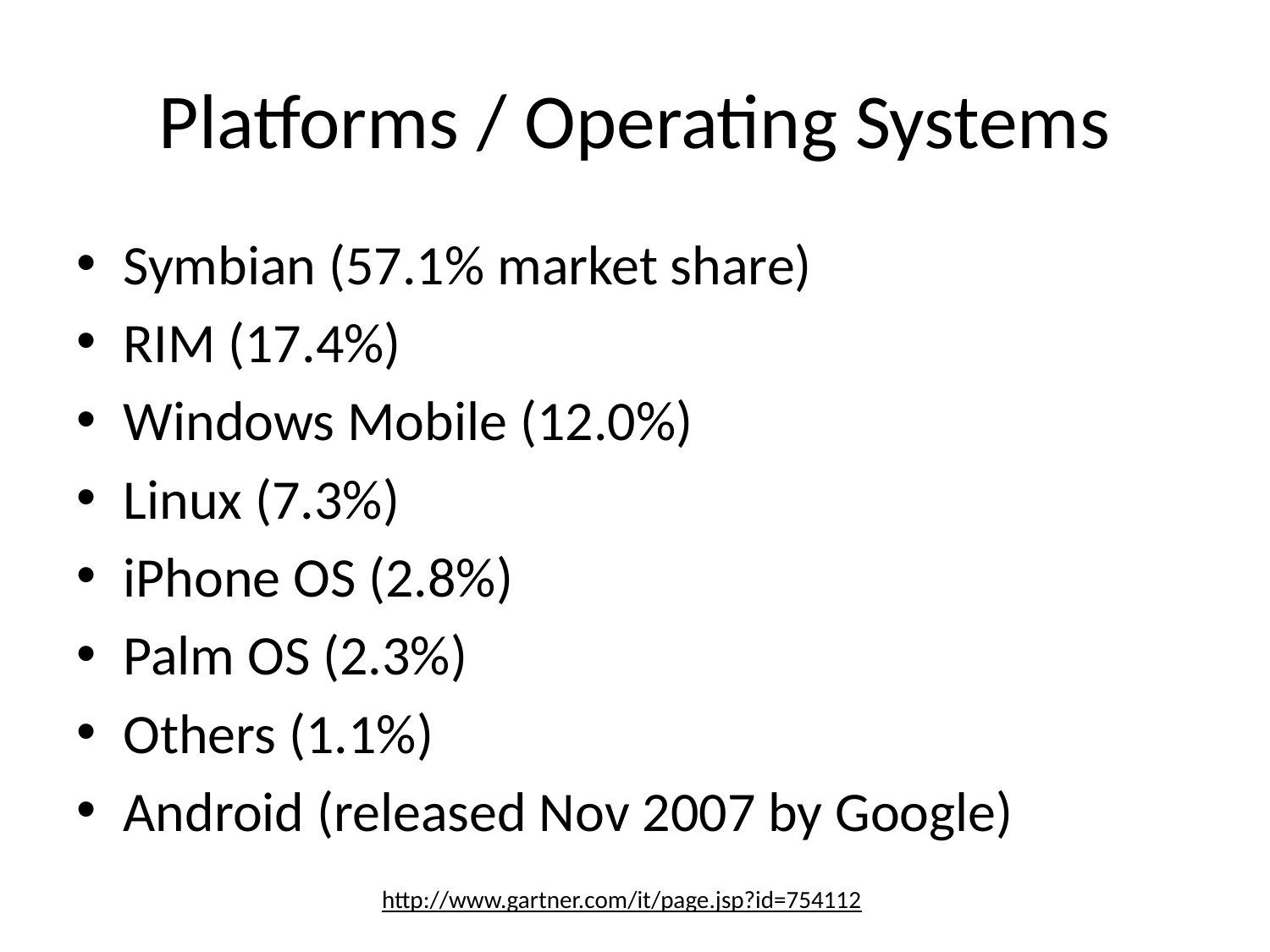

# Platforms / Operating Systems
Symbian (57.1% market share)
RIM (17.4%)
Windows Mobile (12.0%)
Linux (7.3%)
iPhone OS (2.8%)
Palm OS (2.3%)
Others (1.1%)
Android (released Nov 2007 by Google)

http://www.gartner.com/it/page.jsp?id=754112